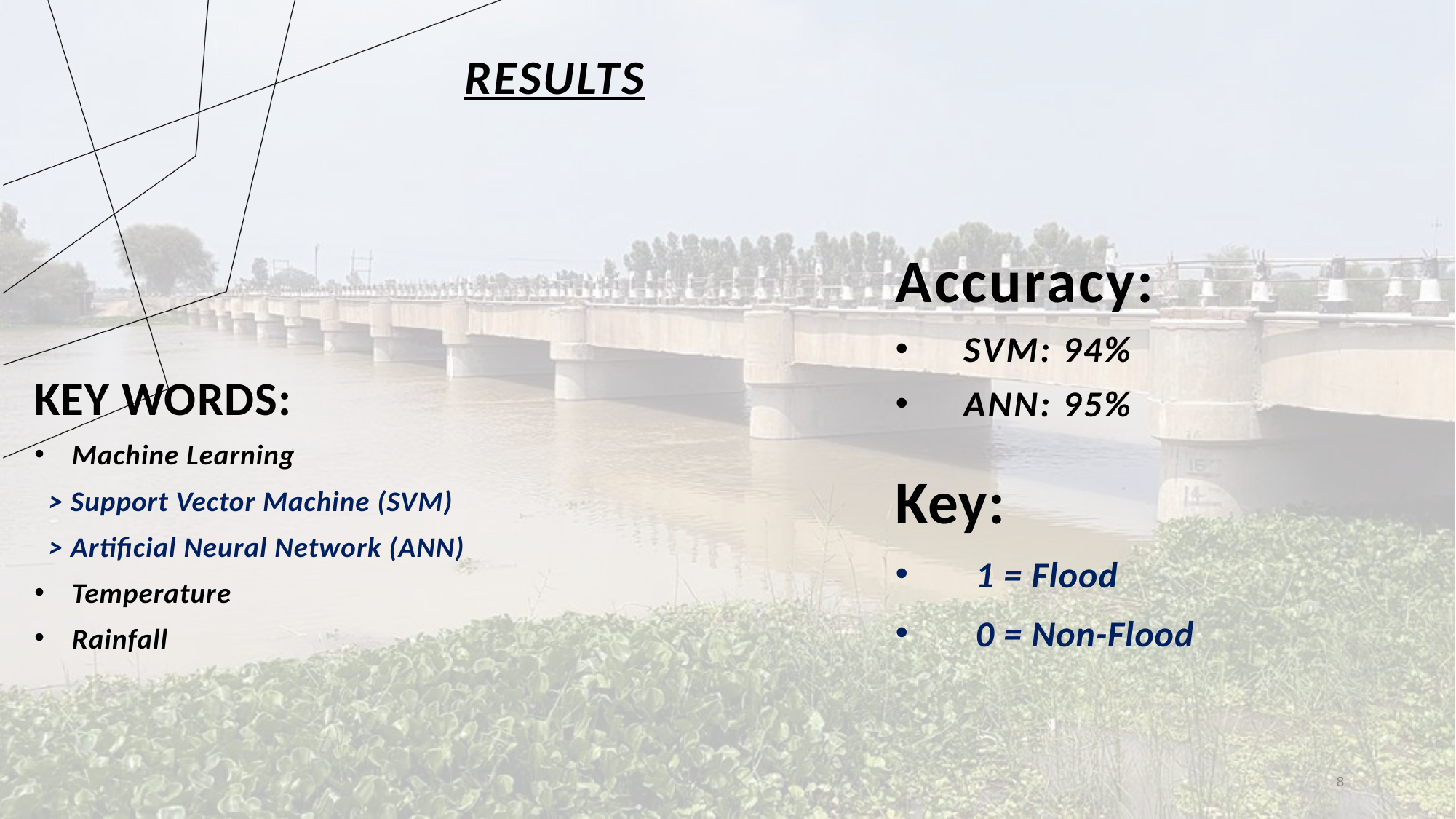

# RESULTS

Accuracy:
SVM: 94%
ANN: 95%
KEY WORDS:
Machine Learning
  > Support Vector Machine (SVM)
  > Artificial Neural Network (ANN)
Temperature
Rainfall

Key:
1 = Flood
0 = Non-Flood
8